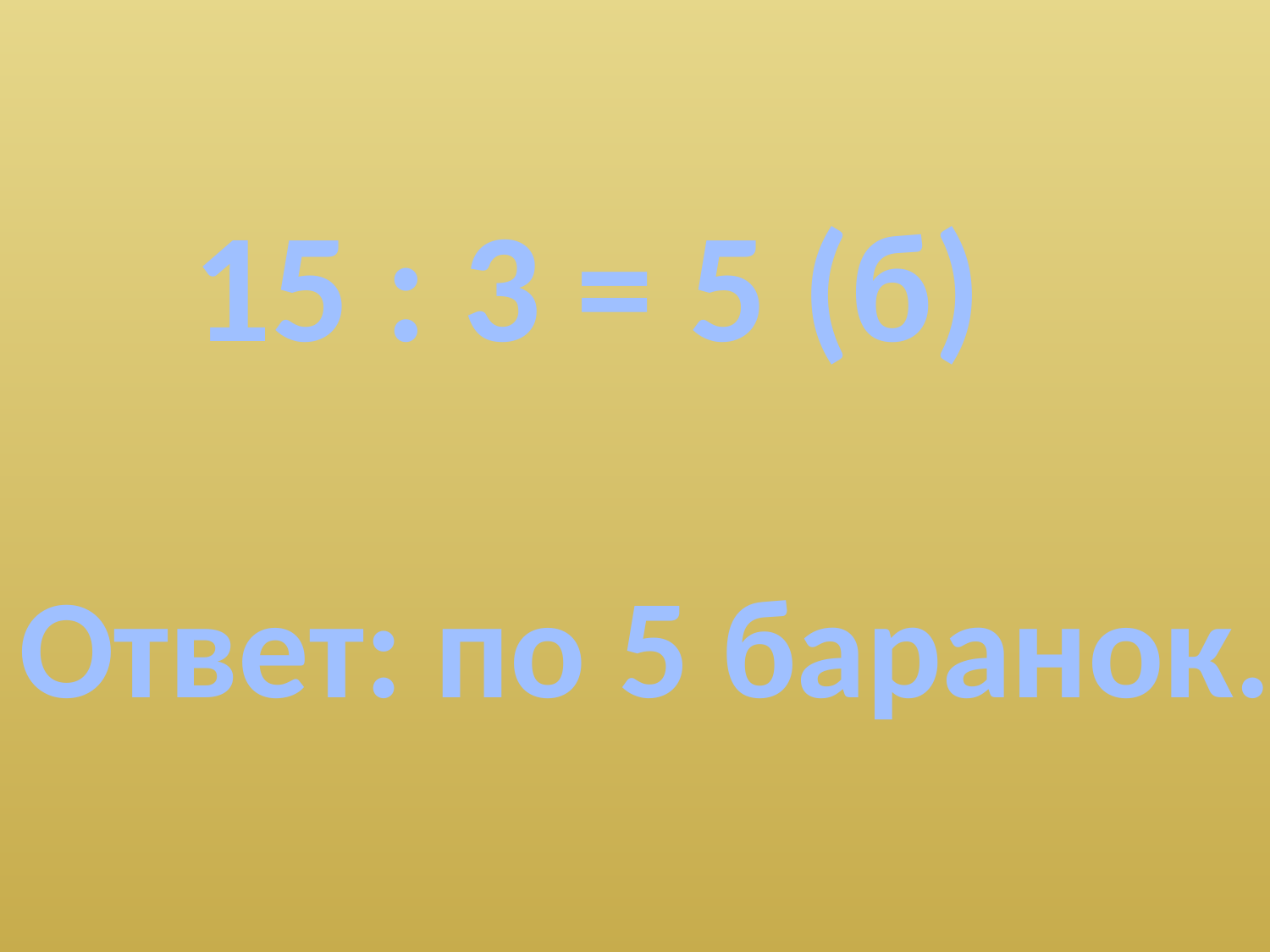

15 : 3 = 5 (б)
Ответ: по 5 баранок.